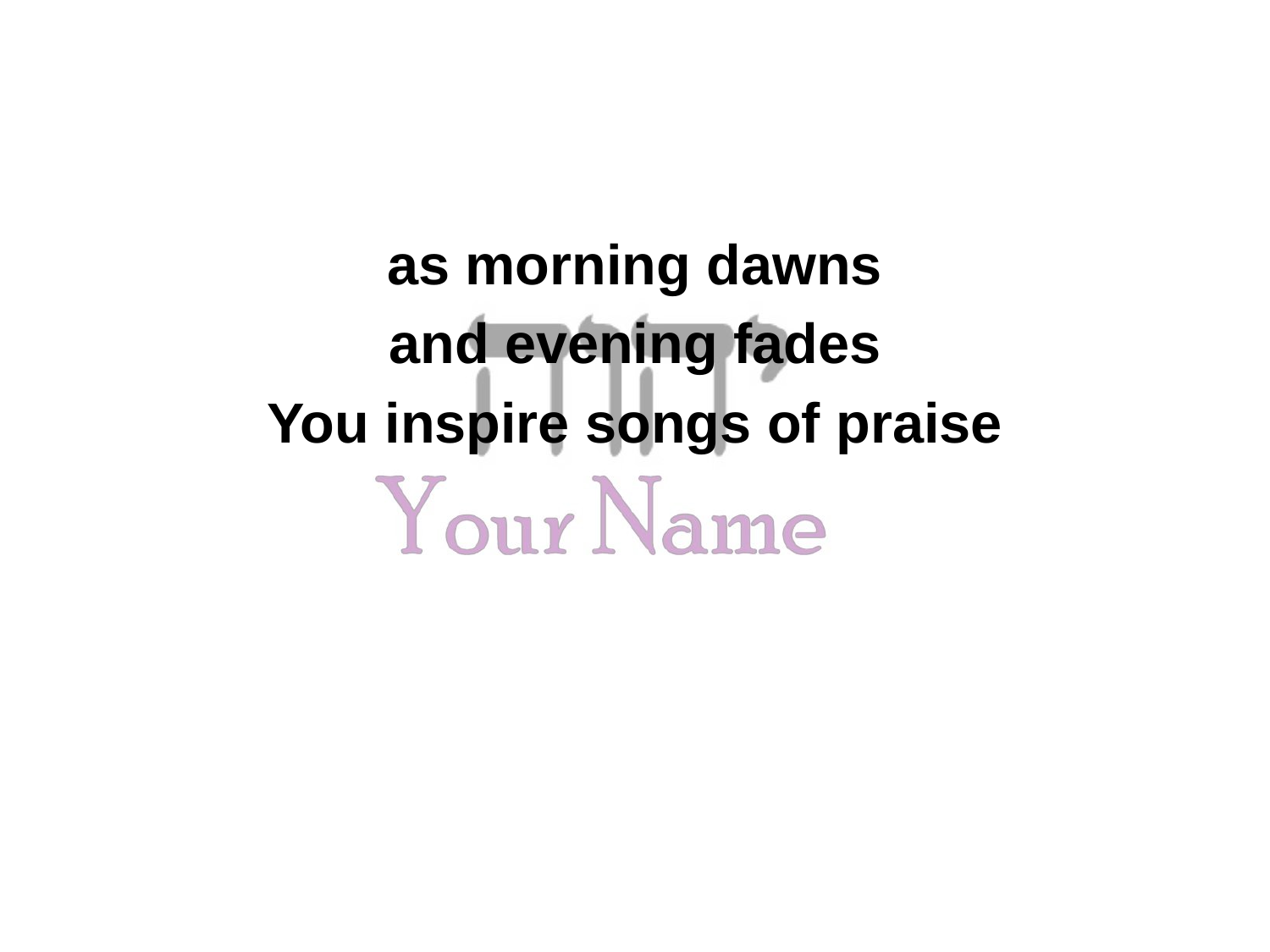

as morning dawns
and evening fades
You inspire songs of praise